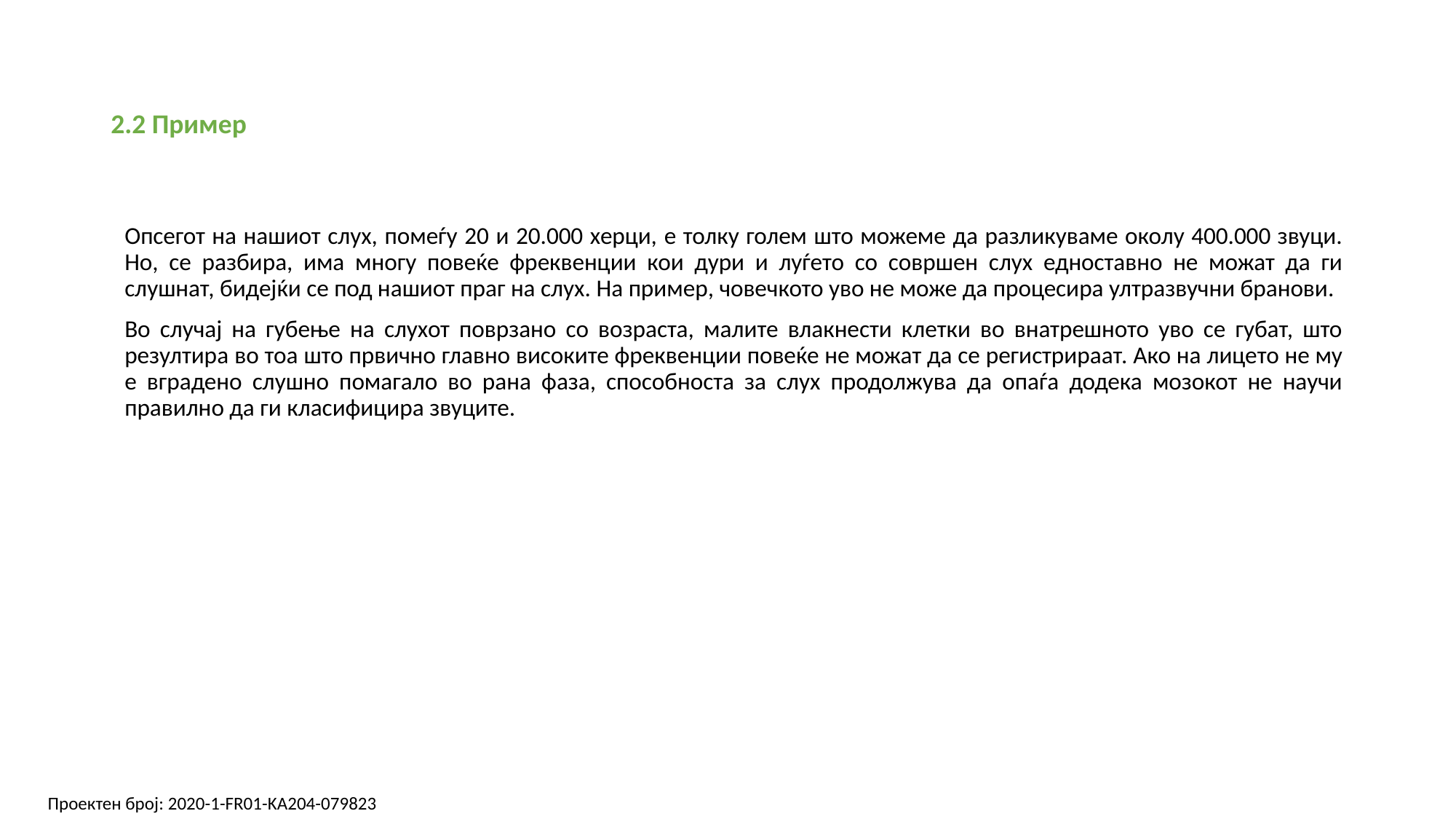

# 2.2 Пример
Опсегот на нашиот слух, помеѓу 20 и 20.000 херци, е толку голем што можеме да разликуваме околу 400.000 звуци. Но, се разбира, има многу повеќе фреквенции кои дури и луѓето со совршен слух едноставно не можат да ги слушнат, бидејќи се под нашиот праг на слух. На пример, човечкото уво не може да процесира ултразвучни бранови.
Во случај на губење на слухот поврзано со возраста, малите влакнести клетки во внатрешното уво се губат, што резултира во тоа што првично главно високите фреквенции повеќе не можат да се регистрираат. Ако на лицето не му е вградено слушно помагало во рана фаза, способноста за слух продолжува да опаѓа додека мозокот не научи правилно да ги класифицира звуците.
Проектен број: 2020-1-FR01-KA204-079823